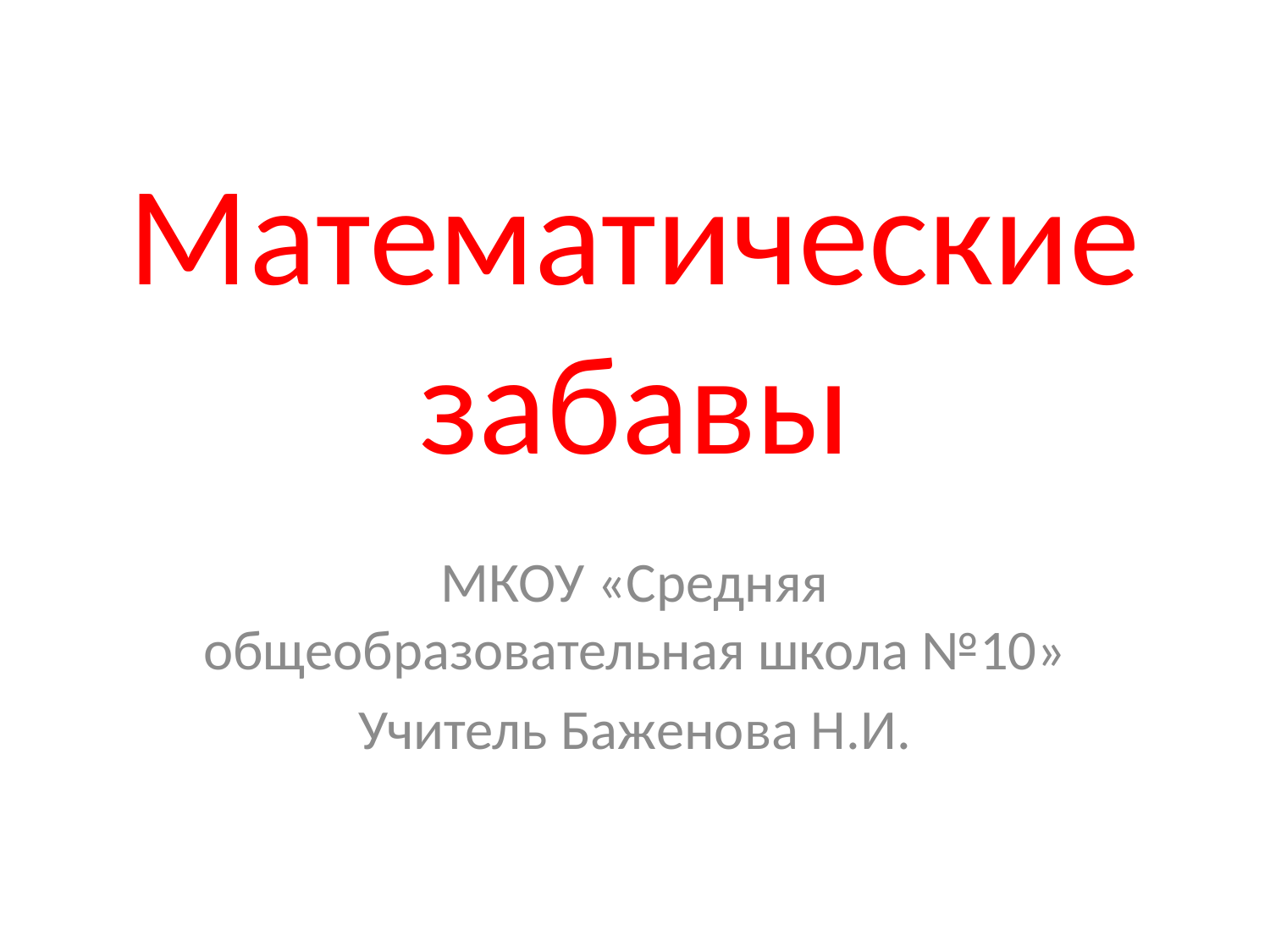

# Математические забавы
МКОУ «Средняя общеобразовательная школа №10»
Учитель Баженова Н.И.